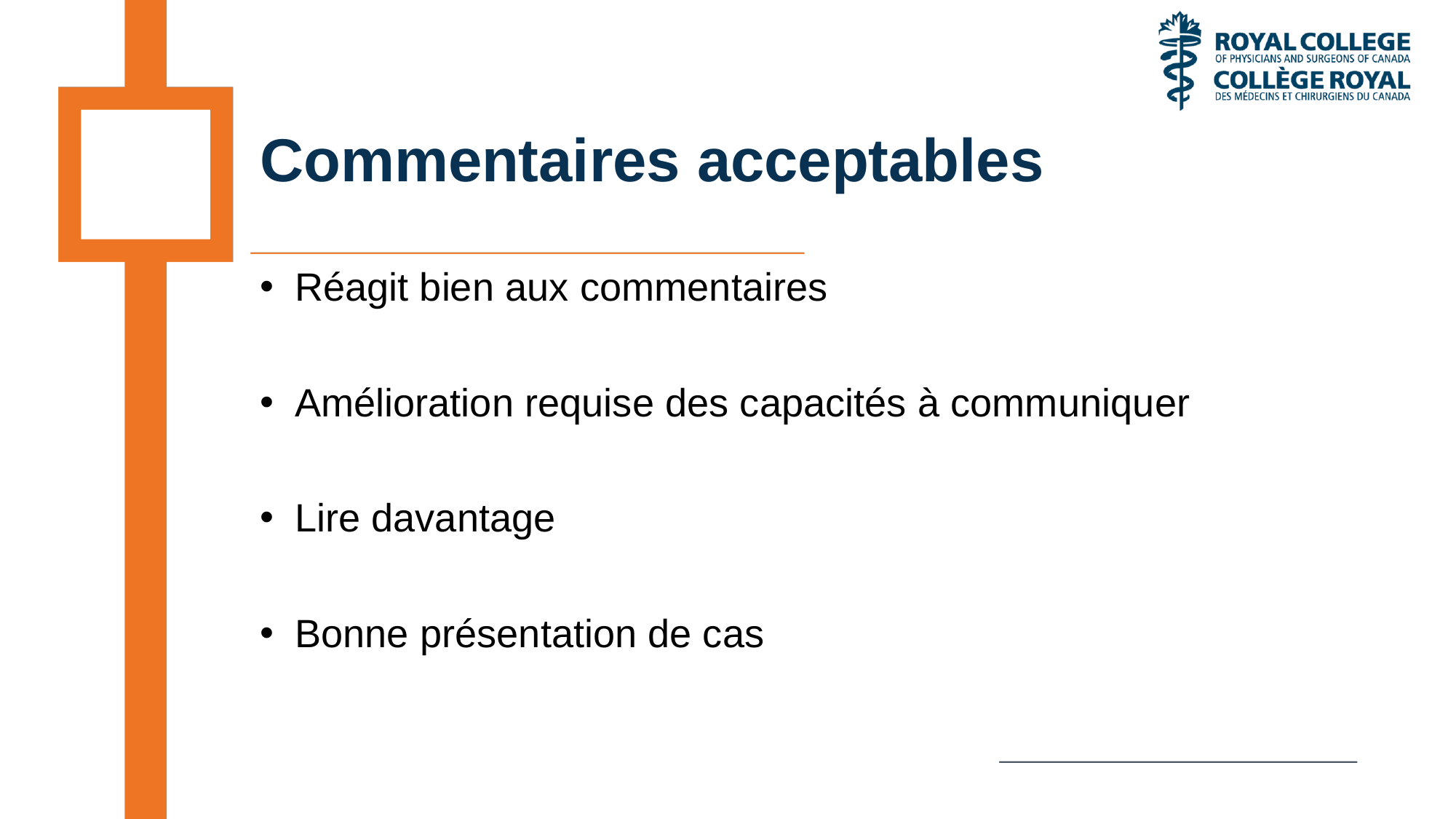

# Commentaires acceptables
Réagit bien aux commentaires

Amélioration requise des capacités à communiquer

Lire davantage

Bonne présentation de cas